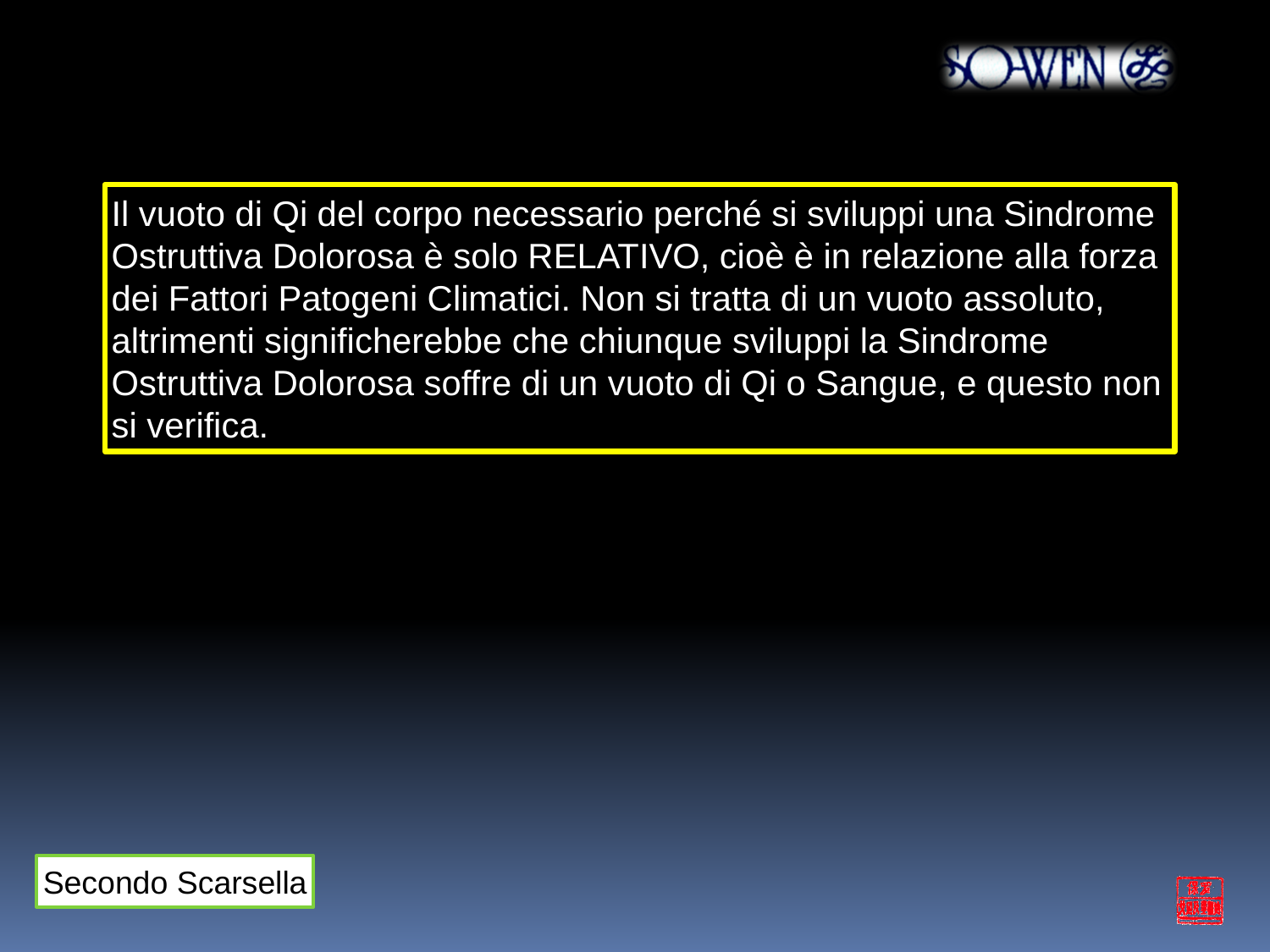

Il vuoto di Qi del corpo necessario perché si sviluppi una Sindrome Ostruttiva Dolorosa è solo RELATIVO, cioè è in relazione alla forza dei Fattori Patogeni Climatici. Non si tratta di un vuoto assoluto, altrimenti significherebbe che chiunque sviluppi la Sindrome Ostruttiva Dolorosa soffre di un vuoto di Qi o Sangue, e questo non si verifica.
Secondo Scarsella